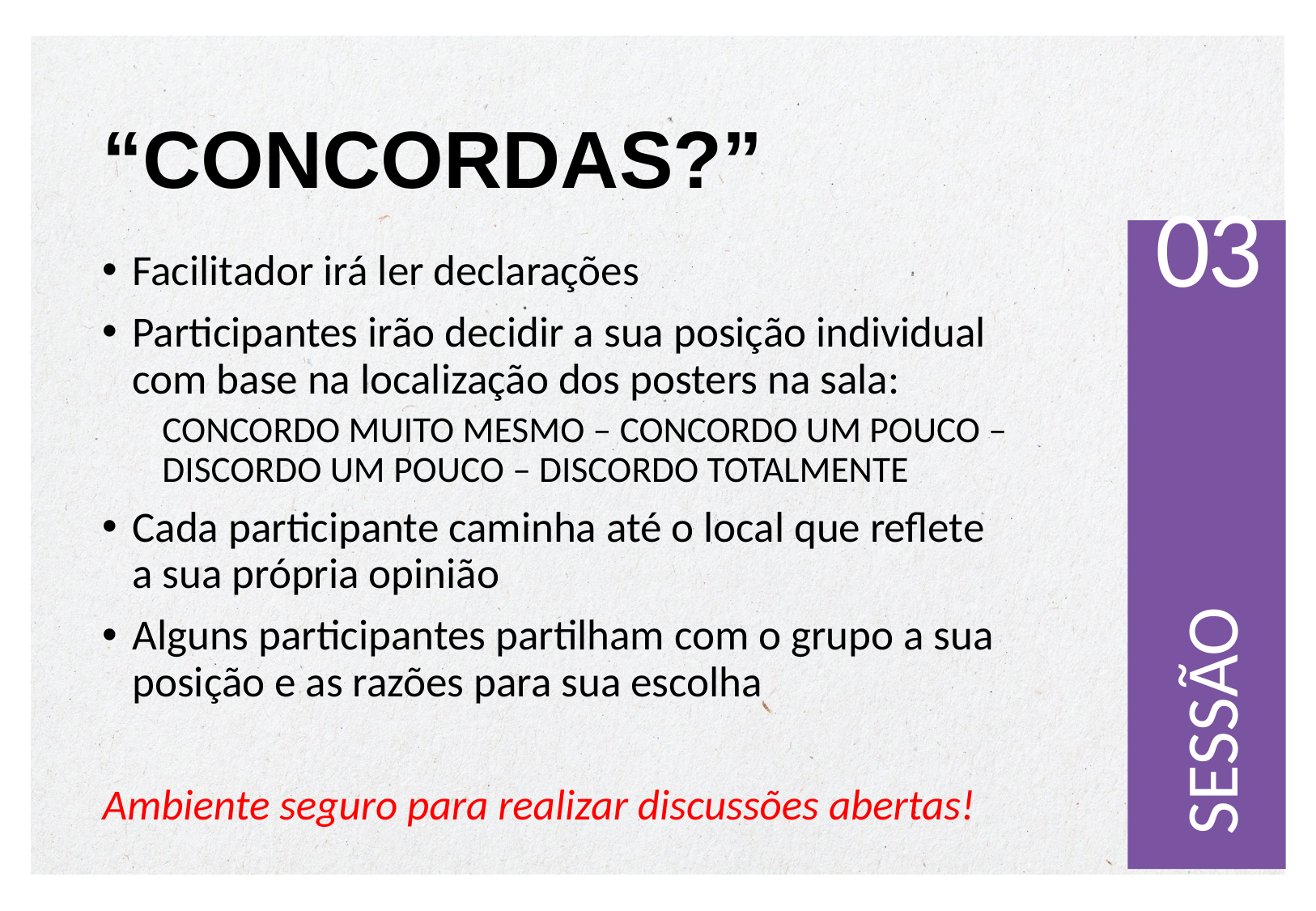

# “CONCORDAS?”

Facilitador irá ler declarações
Participantes irão decidir a sua posição individual com base na localização dos posters na sala:
CONCORDO MUITO MESMO – CONCORDO UM POUCO – DISCORDO UM POUCO – DISCORDO TOTALMENTE
Cada participante caminha até o local que reflete a sua própria opinião
Alguns participantes partilham com o grupo a sua posição e as razões para sua escolha

Ambiente seguro para realizar discussões abertas!

03
SESSÃO
8